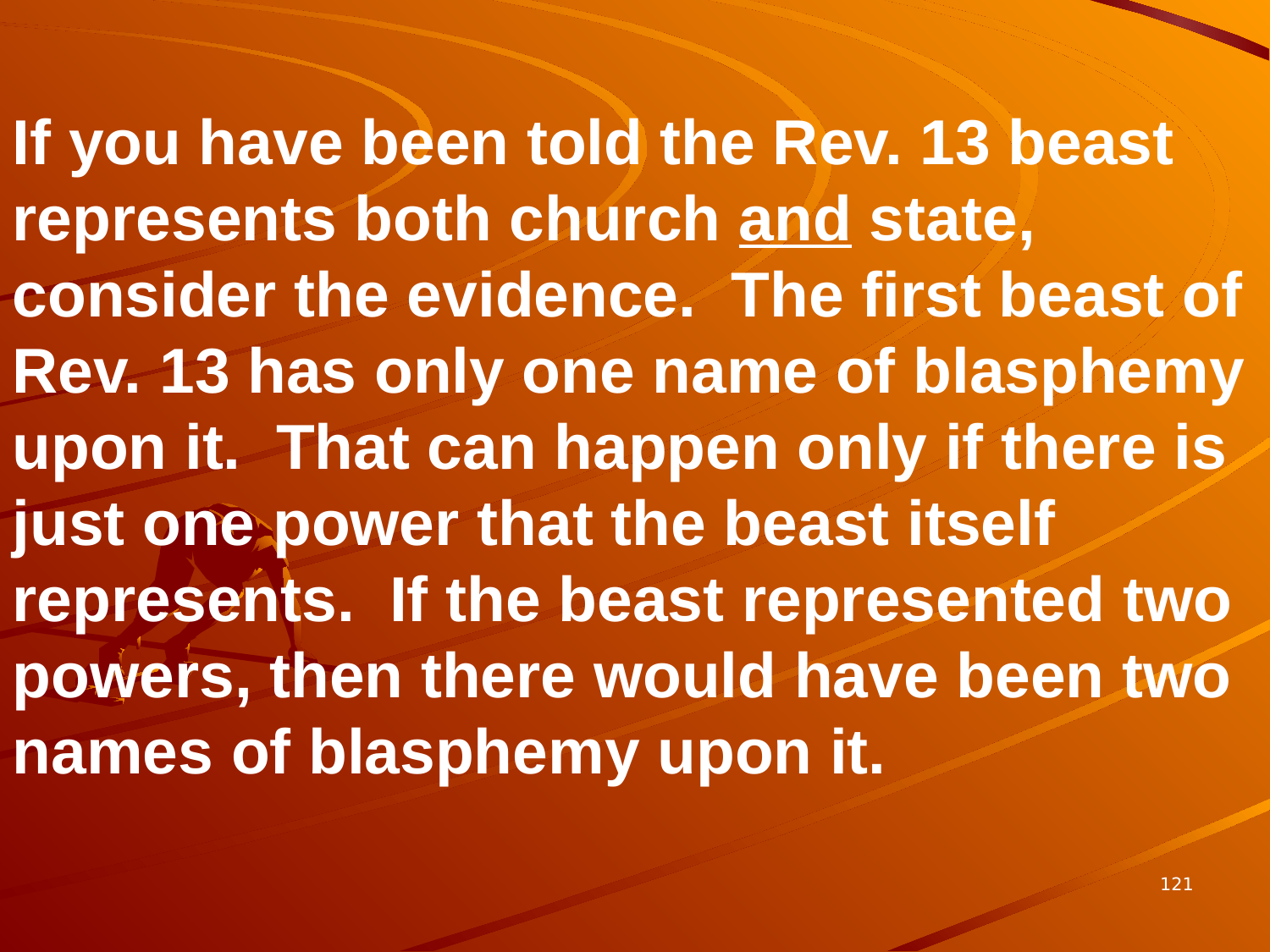

If you have been told the Rev. 13 beast represents both church and state,  consider the evidence.  The first beast of Rev. 13 has only one name of blasphemy upon it.  That can happen only if there is just one power that the beast itself represents.  If the beast represented two powers, then there would have been two names of blasphemy upon it.
121